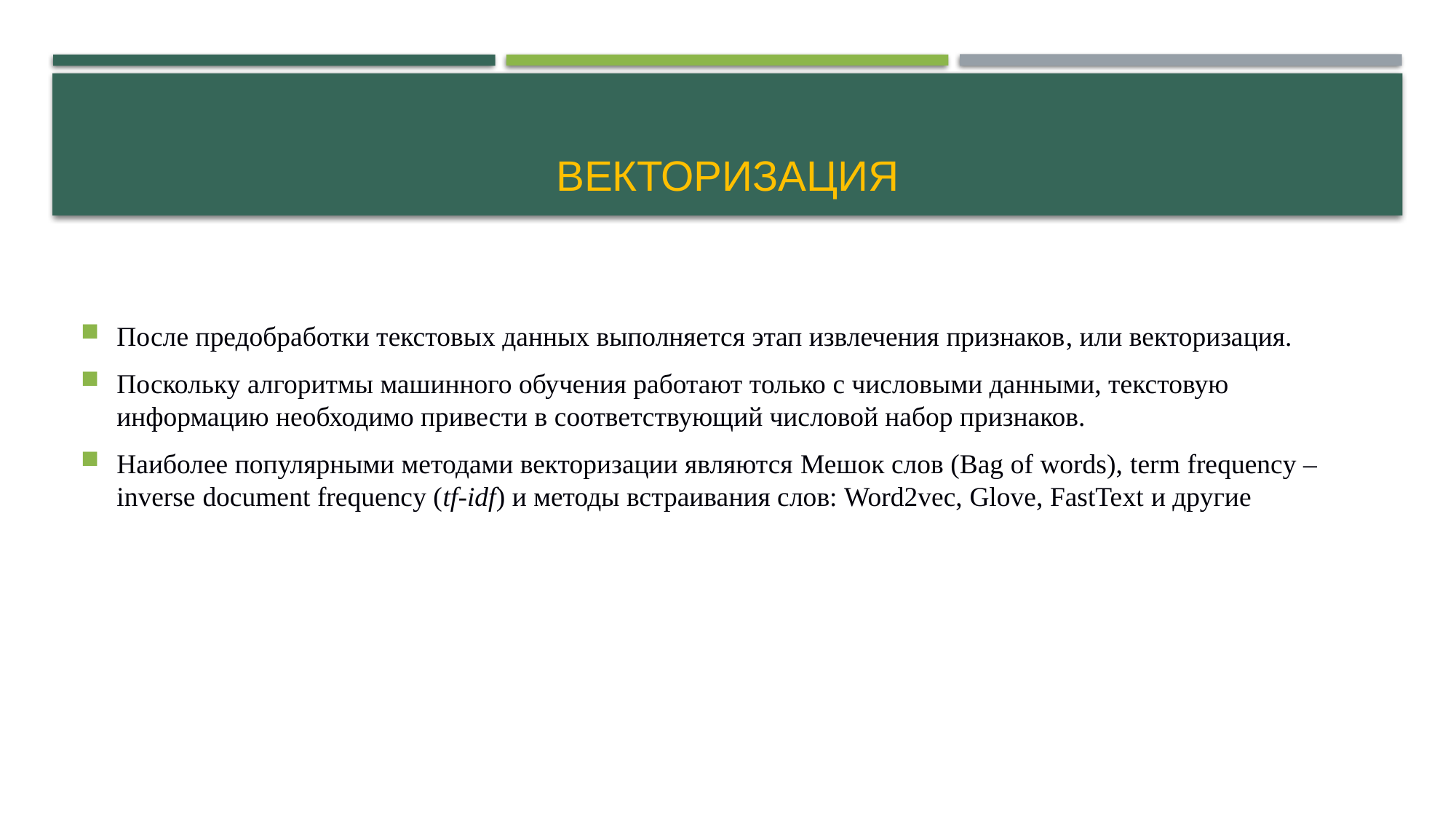

# векторизация
После предобработки текстовых данных выполняется этап извлечения признаков, или векторизация.
Поскольку алгоритмы машинного обучения работают только с числовыми данными, текстовую информацию необходимо привести в соответствующий числовой набор признаков.
Наиболее популярными методами векторизации являются Мешок слов (Bag of words), term frequency – inverse document frequency (tf-idf) и методы встраивания слов: Word2vec, Glove, FastText и другие